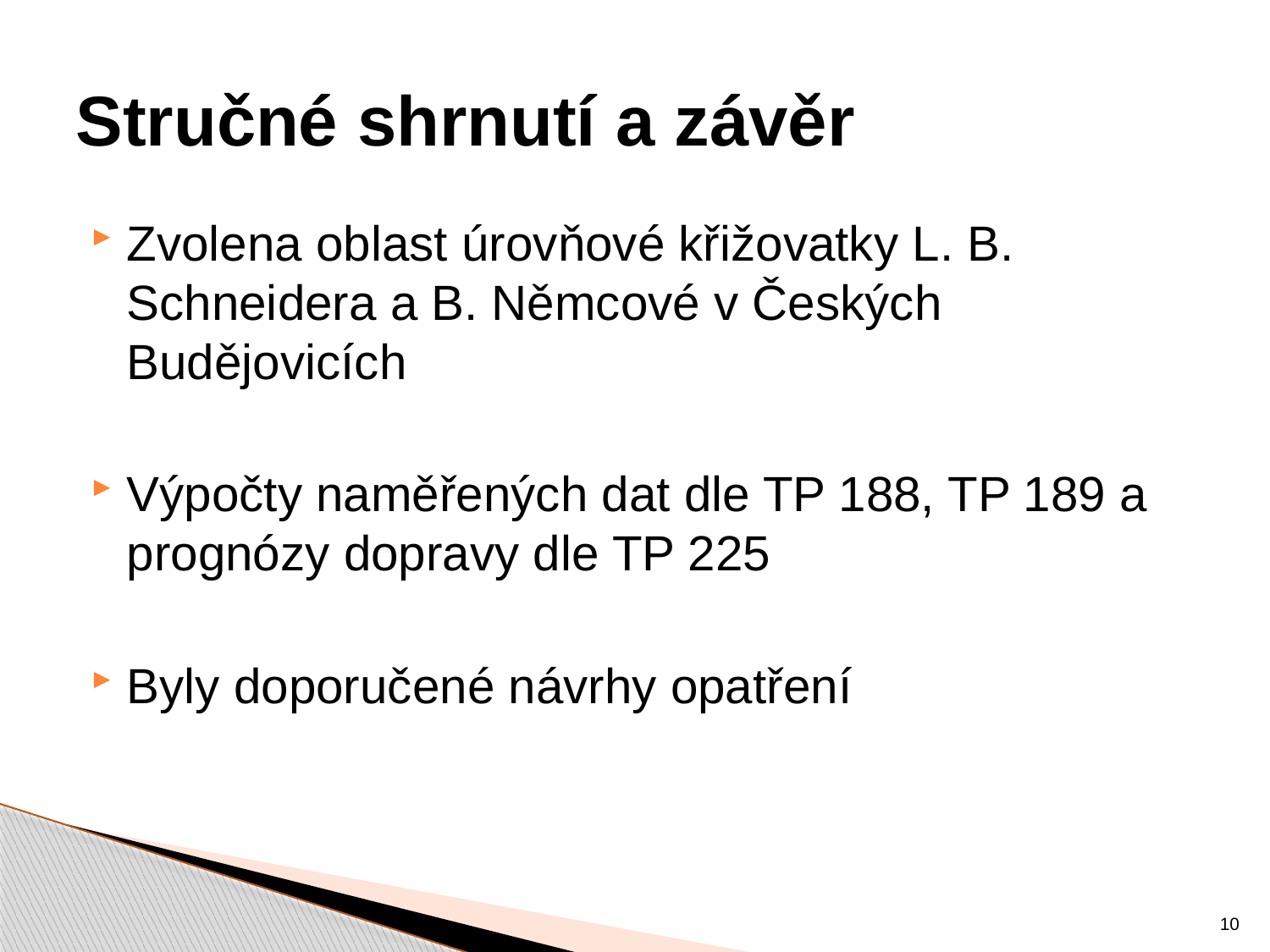

# Stručné shrnutí a závěr
Zvolena oblast úrovňové křižovatky L. B. Schneidera a B. Němcové v Českých Budějovicích

Výpočty naměřených dat dle TP 188, TP 189 a prognózy dopravy dle TP 225

Byly doporučené návrhy opatření

10